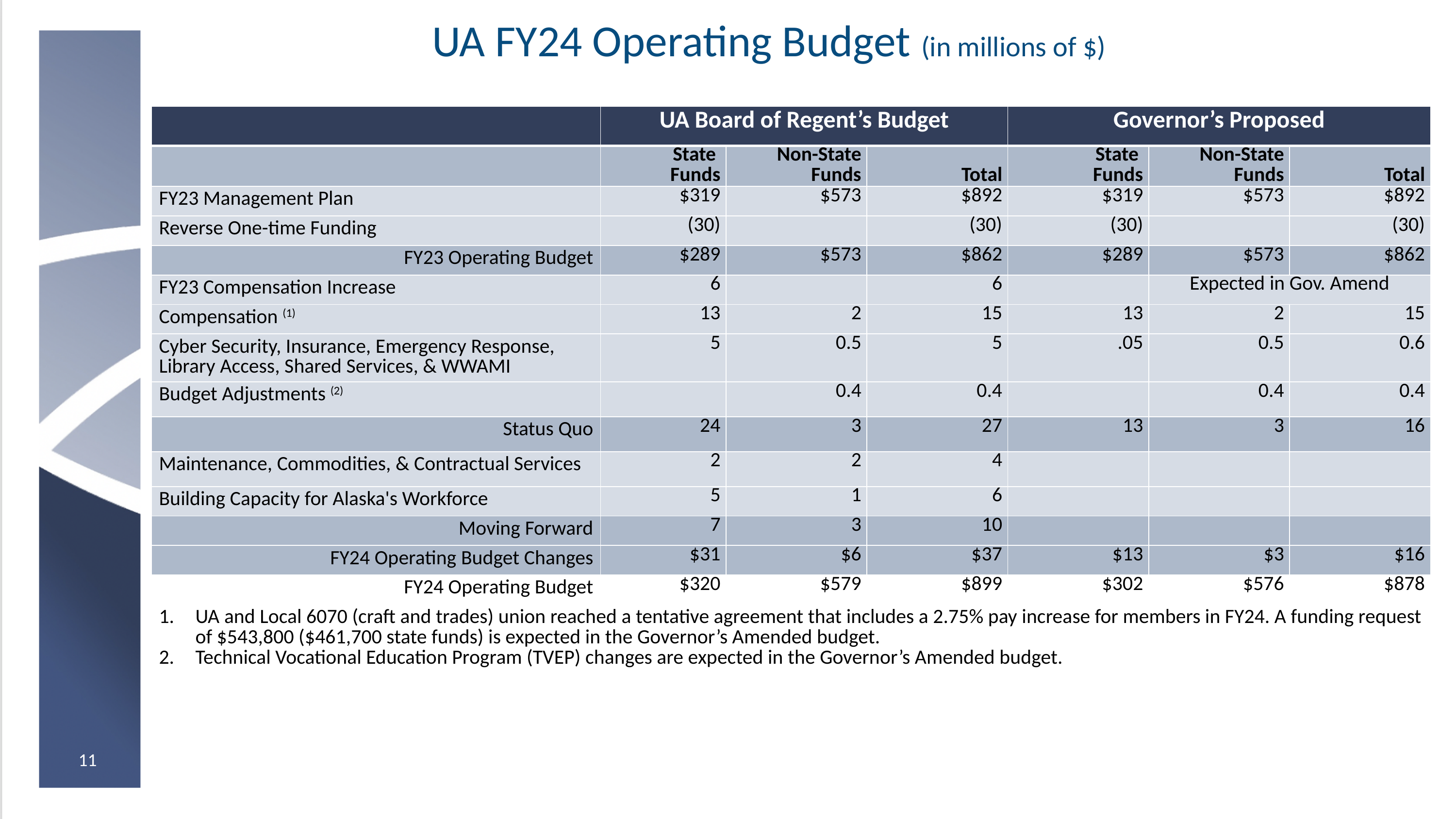

# UA FY24 Operating Budget (in millions of $)
|  | UA Board of Regent’s Budget |  |  | Governor’s Proposed |  |  |
| --- | --- | --- | --- | --- | --- | --- |
|  | State Funds | Non-State Funds | Total | State Funds | Non-State Funds | Total |
| FY23 Management Plan | $319 | $573 | $892 | $319 | $573 | $892 |
| Reverse One-time Funding | (30) |  | (30) | (30) |  | (30) |
| FY23 Operating Budget | $289 | $573 | $862 | $289 | $573 | $862 |
| FY23 Compensation Increase | 6 |  | 6 |  | Expected in Gov. Amend |  |
| Compensation (1) | 13 | 2 | 15 | 13 | 2 | 15 |
| Cyber Security, Insurance, Emergency Response, Library Access, Shared Services, & WWAMI | 5 | 0.5 | 5 | .05 | 0.5 | 0.6 |
| Budget Adjustments (2) |  | 0.4 | 0.4 |  | 0.4 | 0.4 |
| Status Quo | 24 | 3 | 27 | 13 | 3 | 16 |
| Maintenance, Commodities, & Contractual Services | 2 | 2 | 4 |  |  |  |
| Building Capacity for Alaska's Workforce | 5 | 1 | 6 |  |  |  |
| Moving Forward | 7 | 3 | 10 |  |  |  |
| FY24 Operating Budget Changes | $31 | $6 | $37 | $13 | $3 | $16 |
| FY24 Operating Budget | $320 | $579 | $899 | $302 | $576 | $878 |
| UA and Local 6070 (craft and trades) union reached a tentative agreement that includes a 2.75% pay increase for members in FY24. A funding request of $543,800 ($461,700 state funds) is expected in the Governor’s Amended budget. Technical Vocational Education Program (TVEP) changes are expected in the Governor’s Amended budget. |  |  |  |  |  |  |
11
11